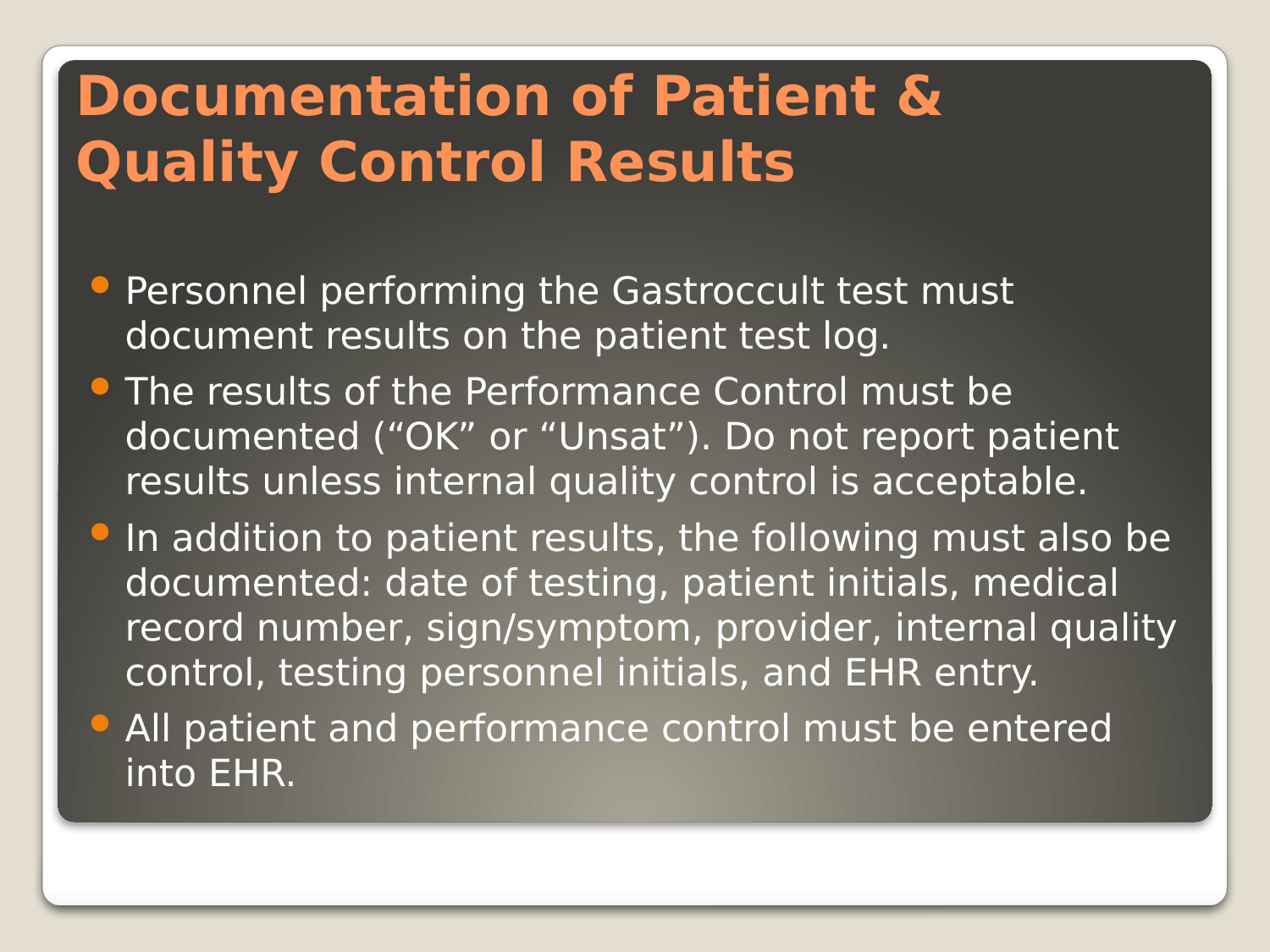

# Documentation of Patient & Quality Control Results
Personnel performing the Gastroccult test must document results on the patient test log.
The results of the Performance Control must be documented (“OK” or “Unsat”). Do not report patient results unless internal quality control is acceptable.
In addition to patient results, the following must also be documented: date of testing, patient initials, medical record number, sign/symptom, provider, internal quality control, testing personnel initials, and EHR entry.
All patient and performance control must be entered into EHR.